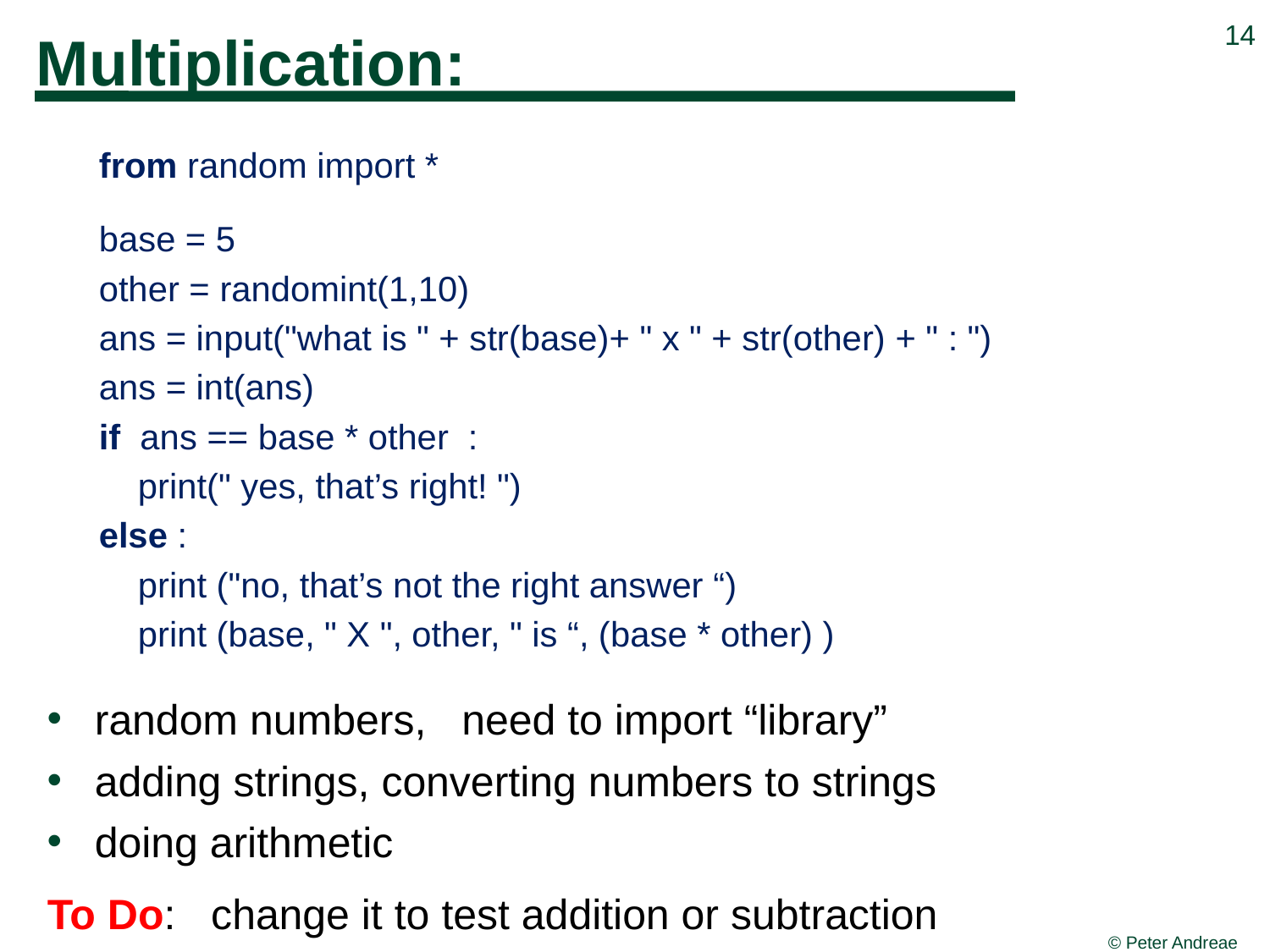

# Multiplication:
14
from random import *
base = 5
other = randomint(1,10)
ans = input("what is " + str(base)+ " x " + str(other) + " : ")
ans = int(ans)
if  ans == base * other  :
    print(" yes, that’s right! ")
else :
    print ("no, that’s not the right answer “)
    print (base, " X ", other, " is “, (base * other) )
random numbers,   need to import “library”
adding strings, converting numbers to strings
doing arithmetic
To Do:   change it to test addition or subtraction